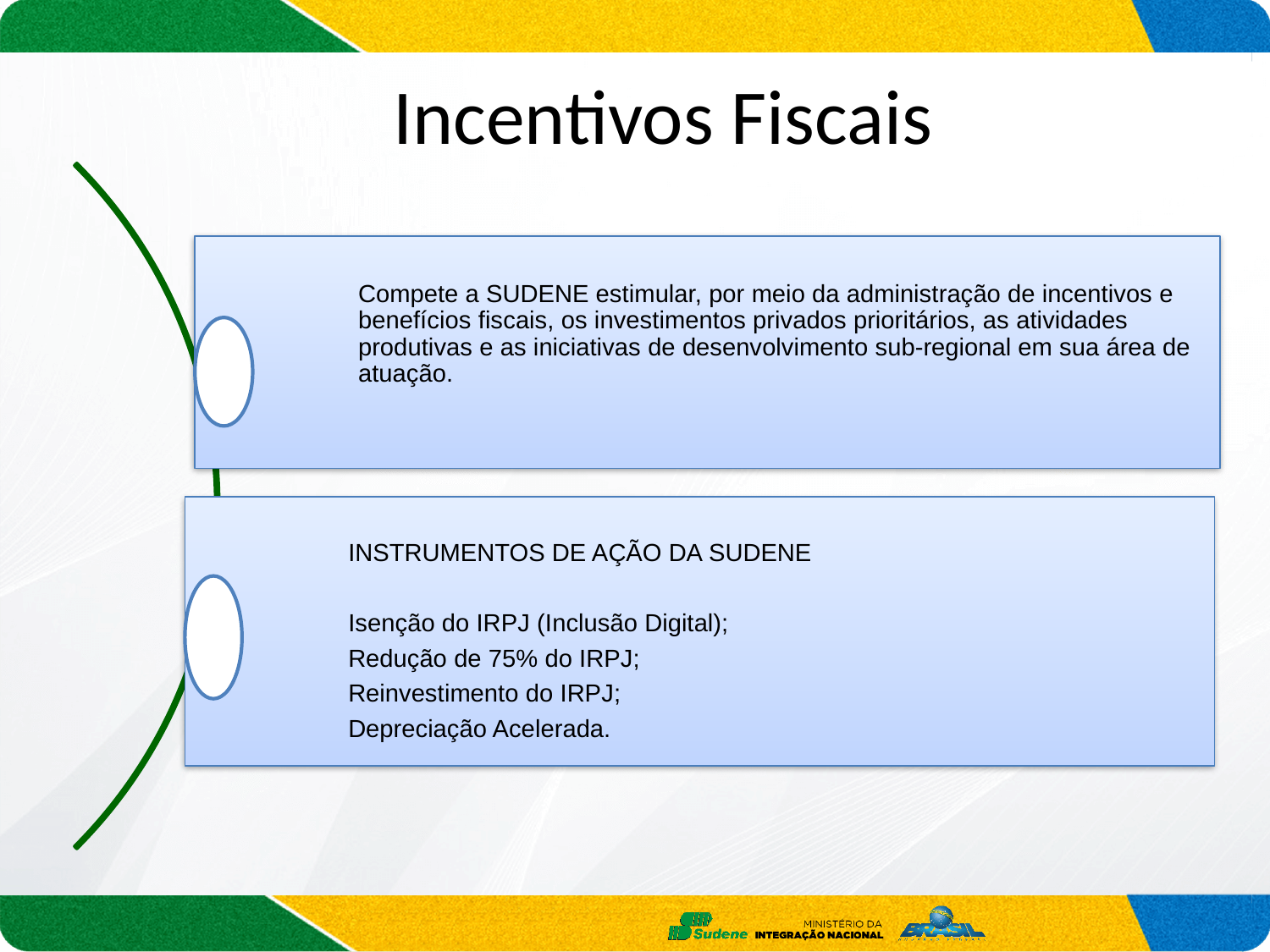

# Incentivos Fiscais
Compete a SUDENE estimular, por meio da administração de incentivos e benefícios fiscais, os investimentos privados prioritários, as atividades produtivas e as iniciativas de desenvolvimento sub-regional em sua área de atuação.

INSTRUMENTOS DE AÇÃO DA SUDENE

Isenção do IRPJ (Inclusão Digital);
Redução de 75% do IRPJ;
Reinvestimento do IRPJ;
Depreciação Acelerada.